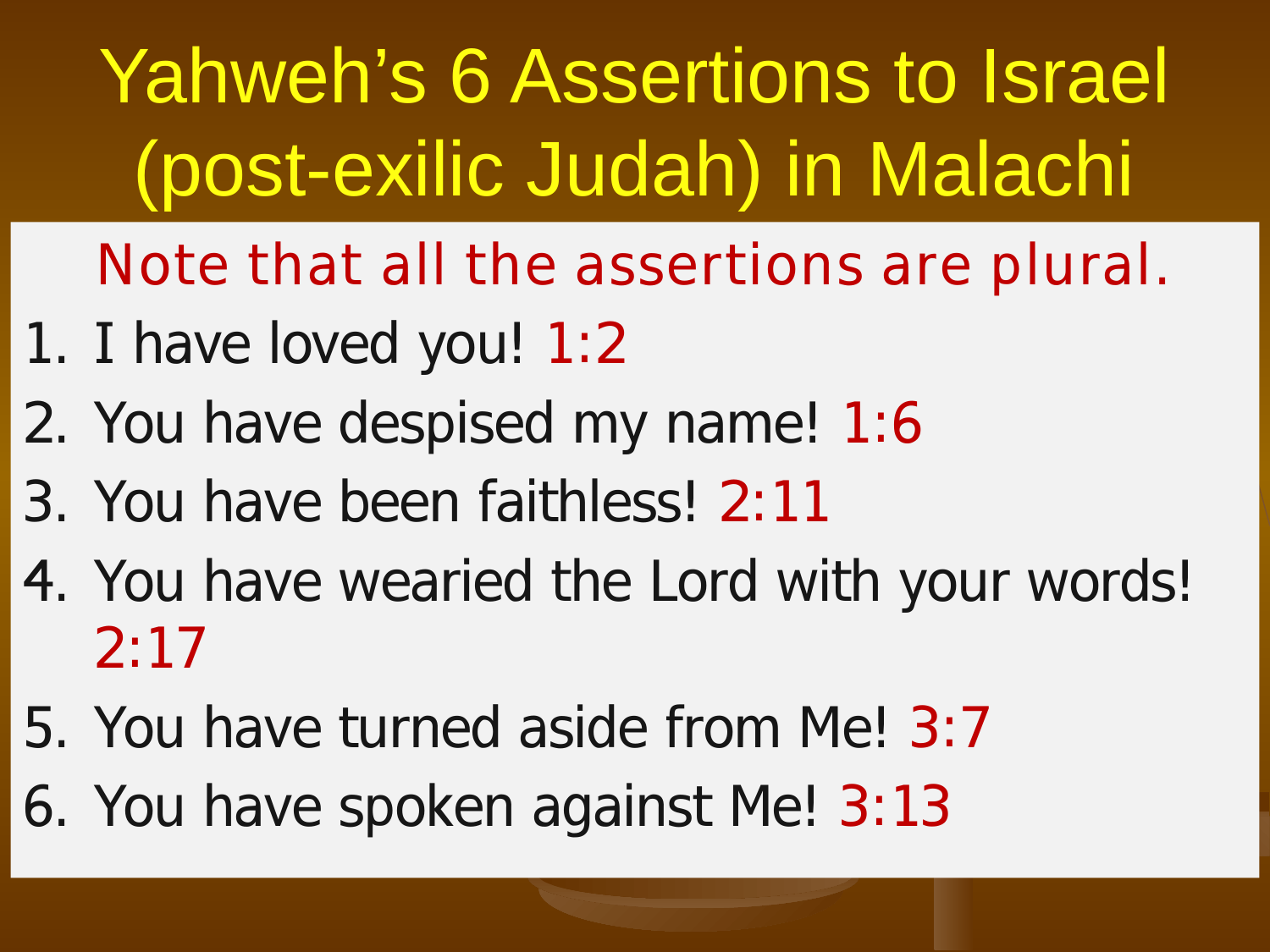

# Yahweh’s 6 Assertions to Israel (post-exilic Judah) in Malachi
Note that all the assertions are plural.
I have loved you! 1:2
You have despised my name! 1:6
You have been faithless! 2:11
You have wearied the Lord with your words! 2:17
You have turned aside from Me! 3:7
You have spoken against Me! 3:13